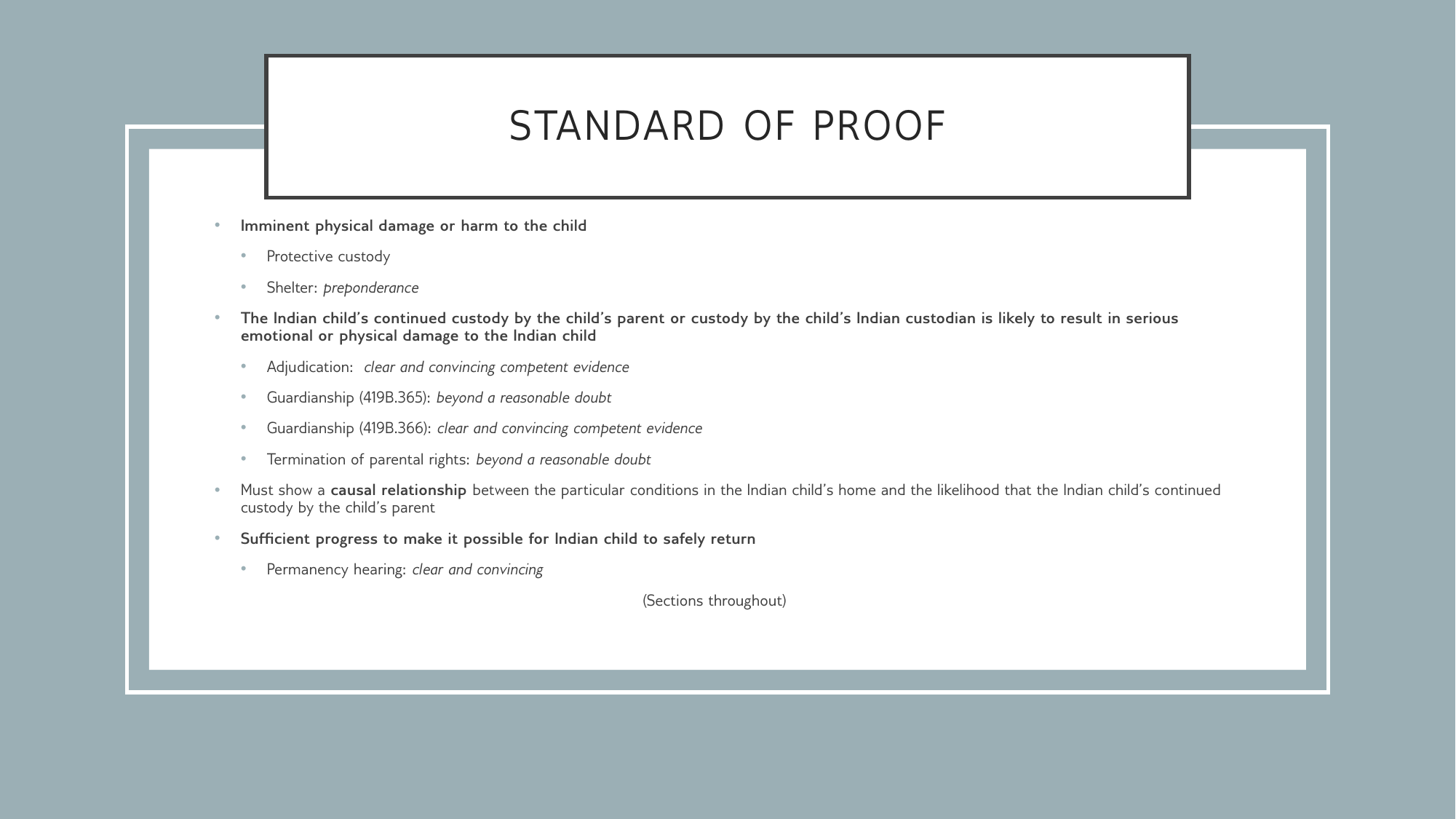

# Standard of Proof

Imminent physical damage or harm to the child
Protective custody
Shelter: preponderance
The Indian child’s continued custody by the child’s parent or custody by the child’s Indian custodian is likely to result in serious emotional or physical damage to the Indian child
Adjudication:  clear and convincing competent evidence
Guardianship (419B.365): beyond a reasonable doubt
Guardianship (419B.366): clear and convincing competent evidence
Termination of parental rights: beyond a reasonable doubt
Must show a causal relationship between the particular conditions in the Indian child’s home and the likelihood that the Indian child’s continued custody by the child’s parent
Sufficient progress to make it possible for Indian child to safely return
Permanency hearing: clear and convincing
(Sections throughout)